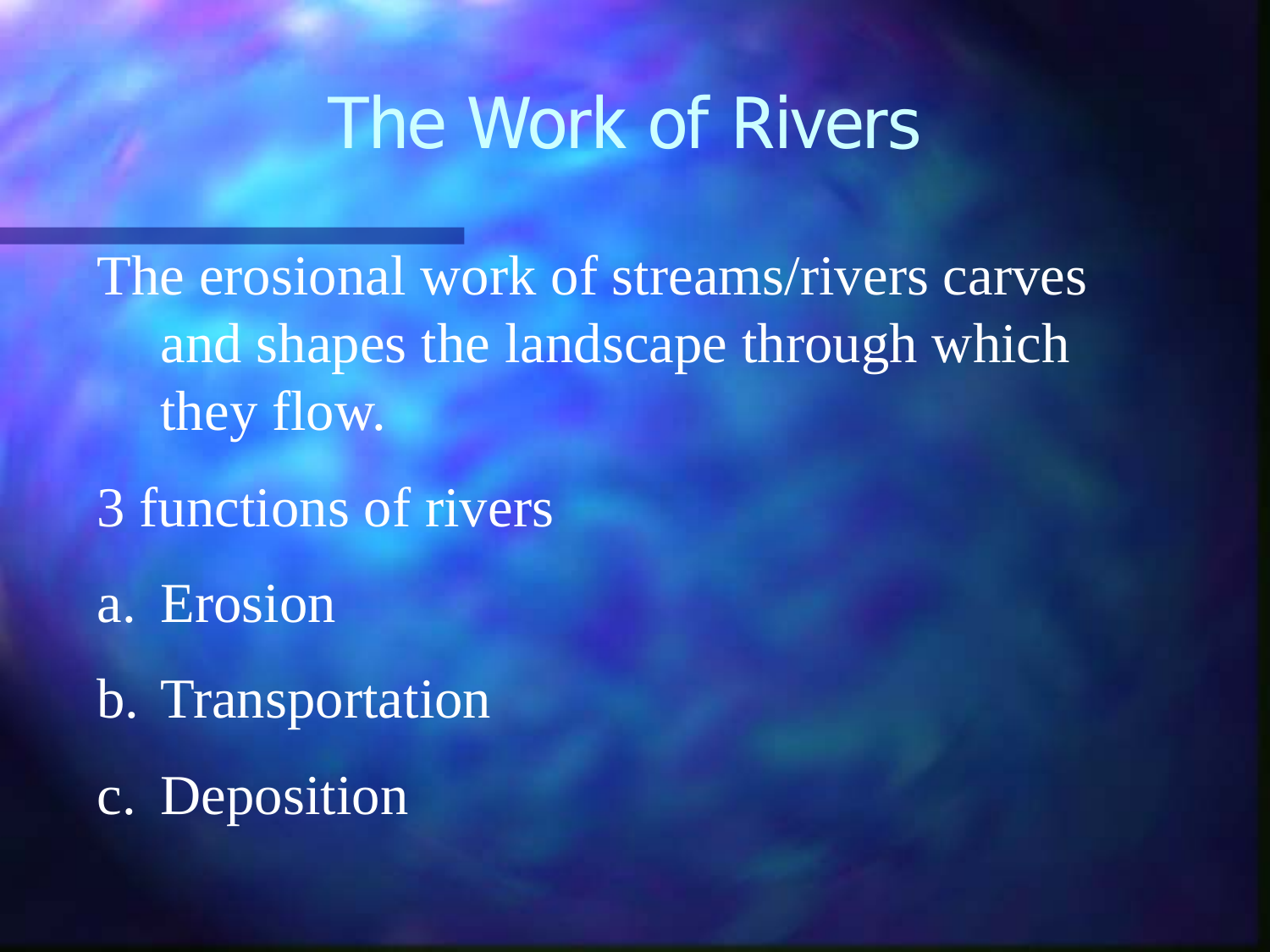

# The Work of Rivers
The erosional work of streams/rivers carves and shapes the landscape through which they flow.
3 functions of rivers
Erosion
Transportation
Deposition